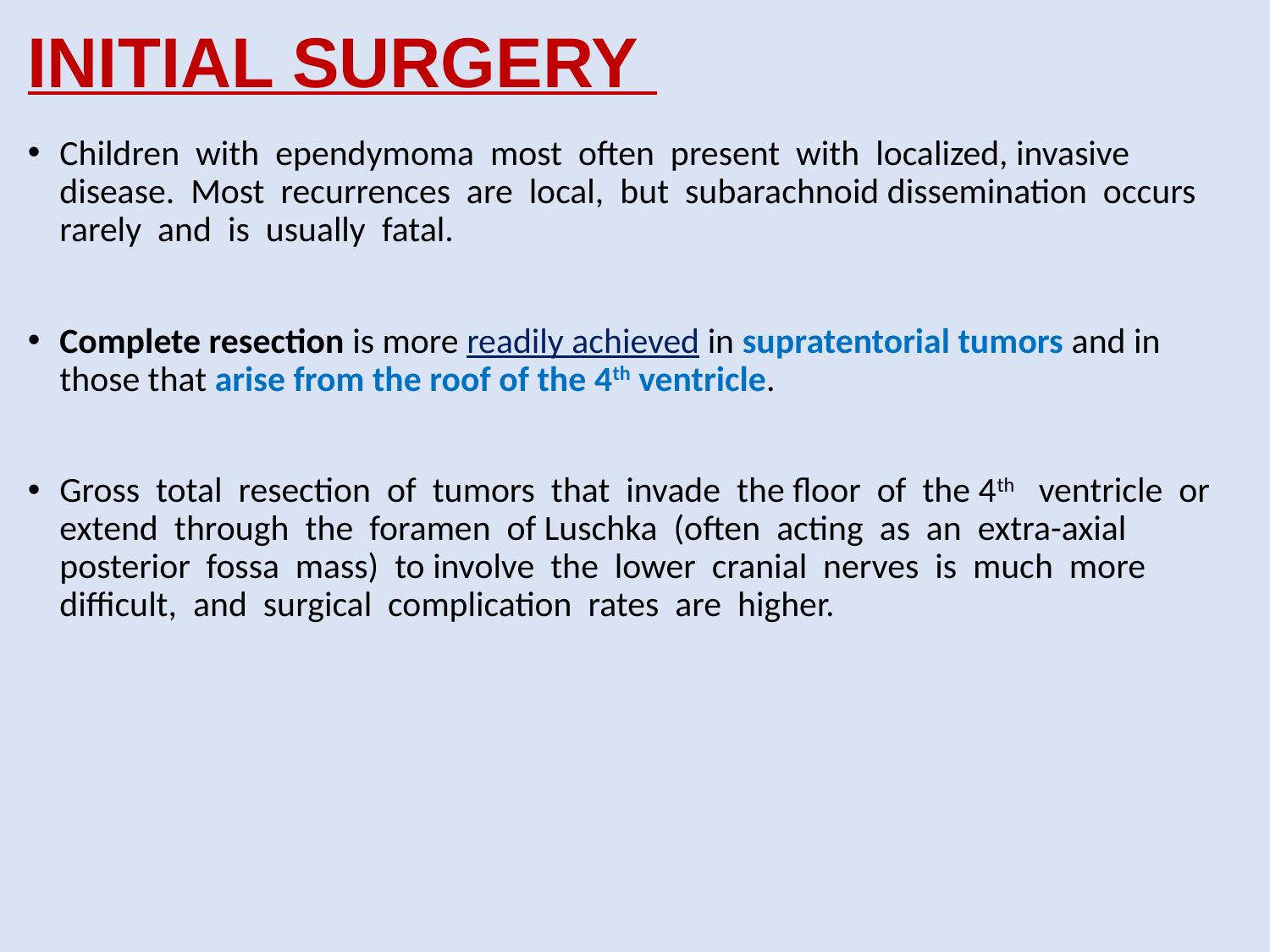

# INITIAL SURGERY
Children  with  ependymoma  most  often  present  with  localized, invasive  disease.  Most  recurrences  are  local,  but  subarachnoid dissemination  occurs  rarely  and  is  usually  fatal.

Complete resection is more readily achieved in supratentorial tumors and in those that arise from the roof of the 4th ventricle.

Gross  total  resection  of  tumors  that  invade  the floor  of  the 4th   ventricle  or  extend  through  the  foramen  of Luschka  (often  acting  as  an  extra-axial  posterior  fossa  mass)  to involve  the  lower  cranial  nerves  is  much  more  difficult,  and  surgical  complication  rates  are  higher.